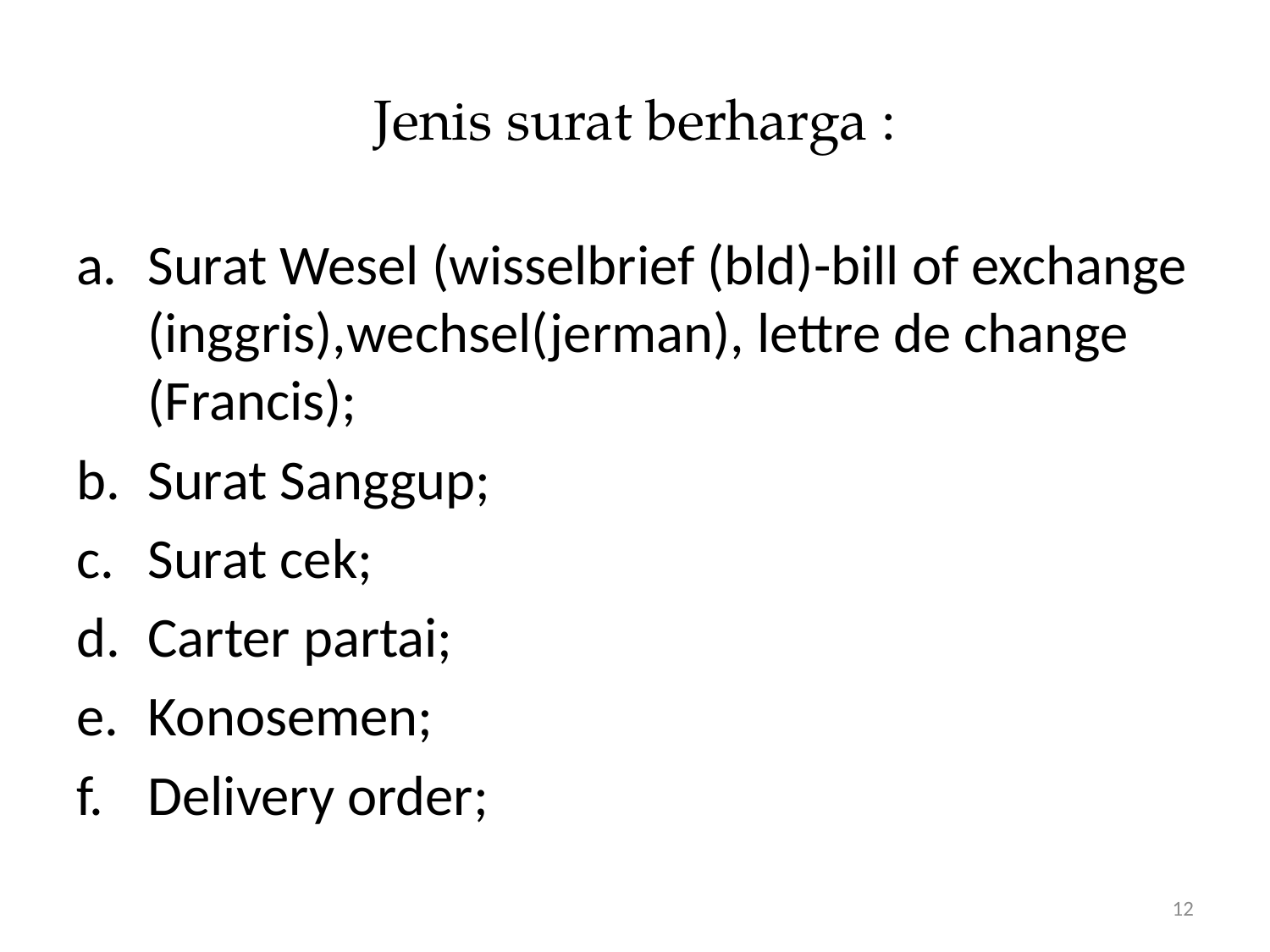

# Jenis surat berharga :
Surat Wesel (wisselbrief (bld)-bill of exchange (inggris),wechsel(jerman), lettre de change (Francis);
Surat Sanggup;
Surat cek;
Carter partai;
Konosemen;
Delivery order;

12